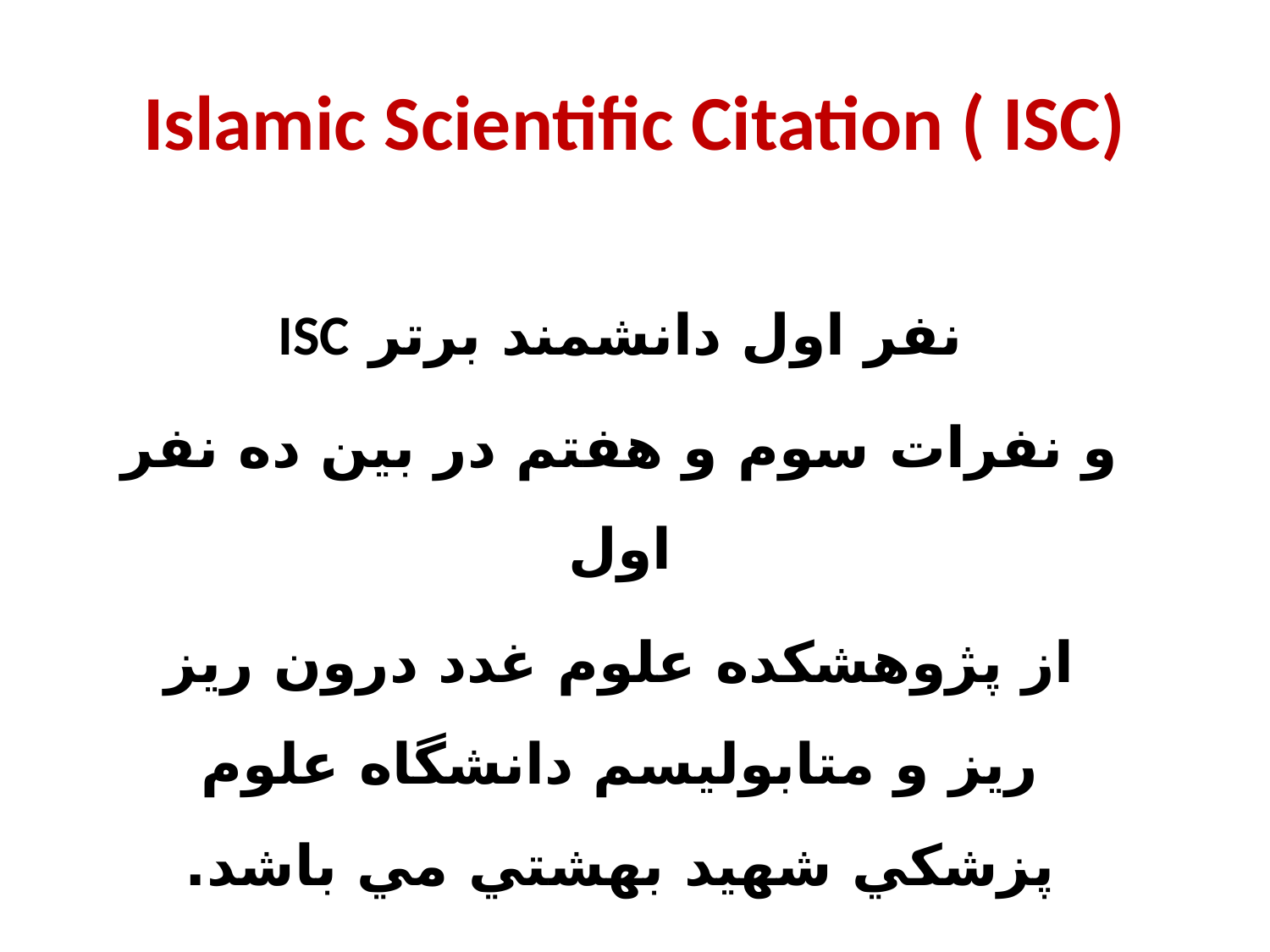

# Islamic Scientific Citation ( ISC)
نفر اول دانشمند برتر ISC
و نفرات سوم و هفتم در بين ده نفر اول
از پژوهشكده علوم غدد درون ريز ريز و متابوليسم دانشگاه علوم پزشكي شهيد بهشتي مي باشد.